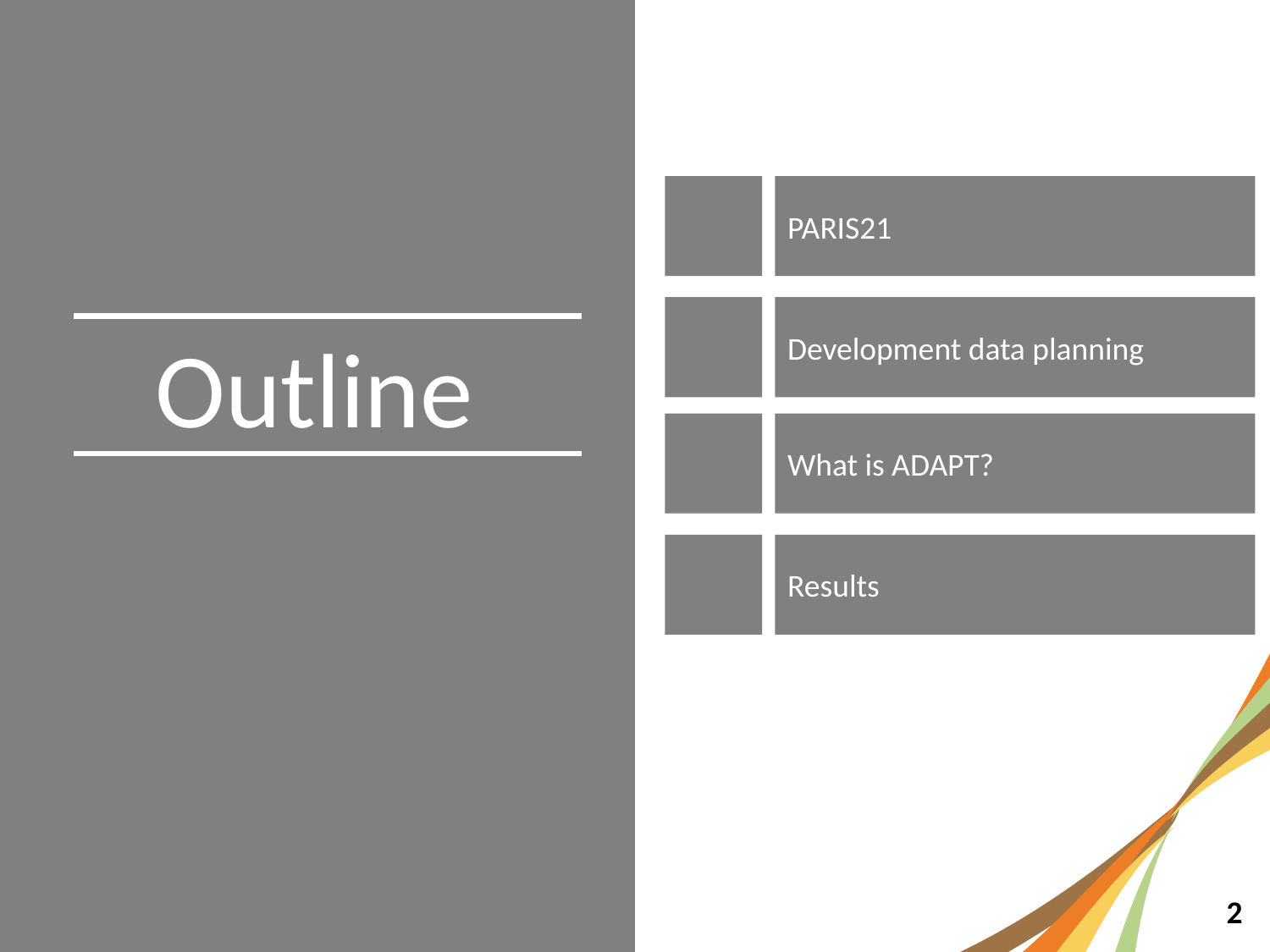

PARIS21

Development data planning
Outline

What is ADAPT?

Results